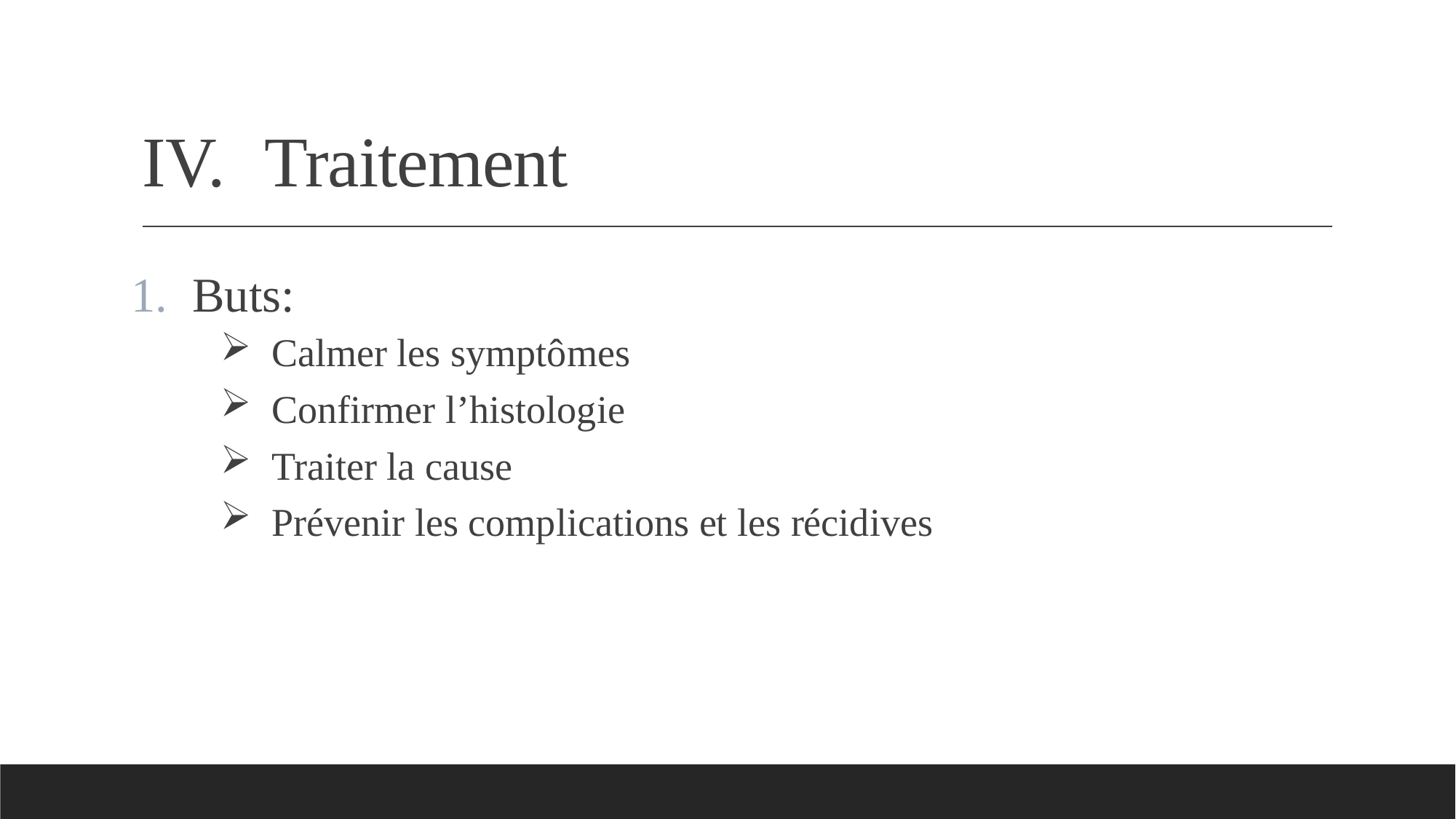

# Traitement
Buts:
  Calmer les symptômes
  Confirmer l’histologie
  Traiter la cause
  Prévenir les complications et les récidives